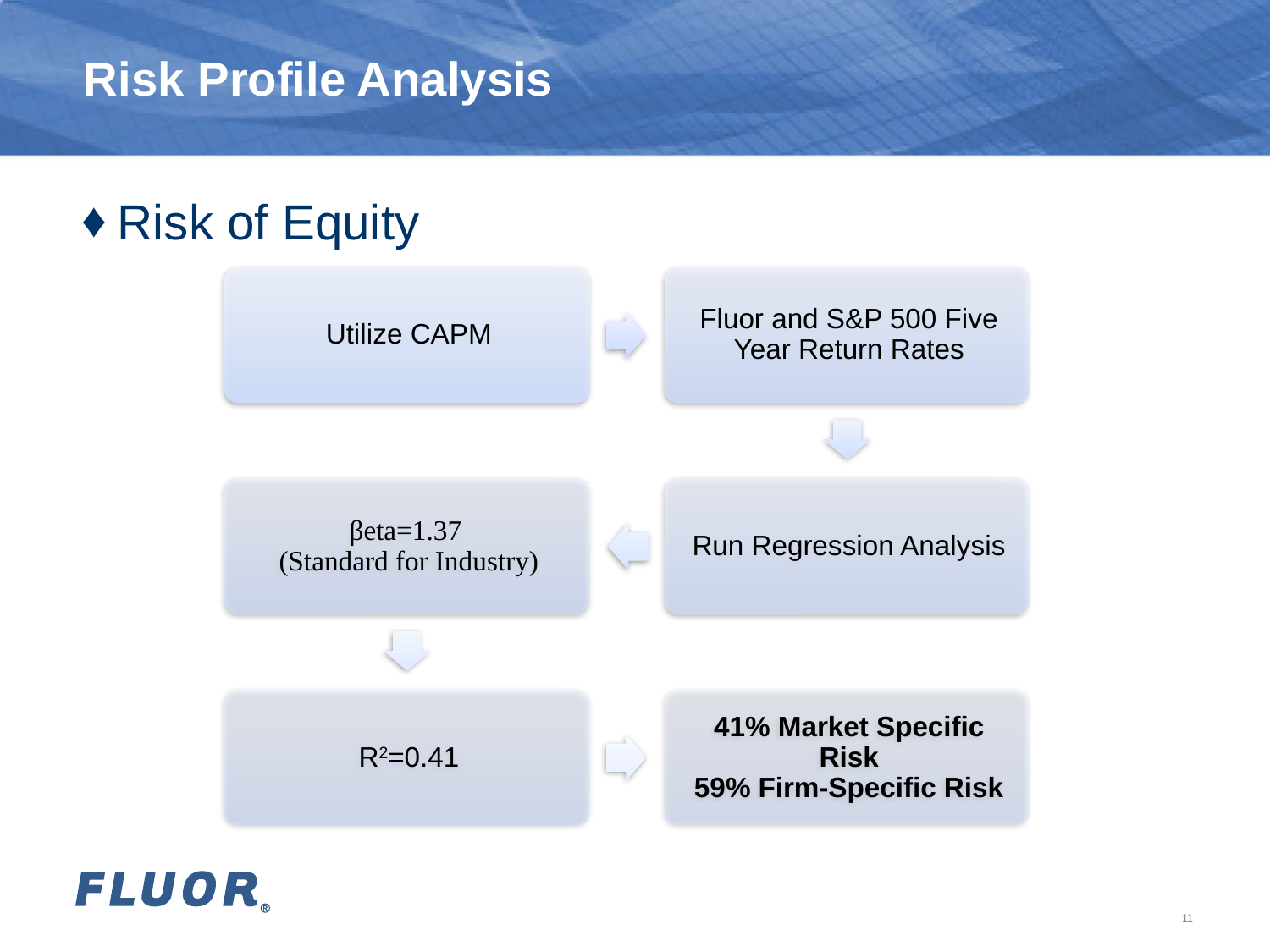

# Risk Profile Analysis
Risk of Equity
Utilize CAPM

Fluor and S&P 500 Five Year Return Rates

Run Regression Analysis

βeta=1.37
(Standard for Industry)

R2=0.41

41% Market Specific Risk
59% Firm-Specific Risk
11